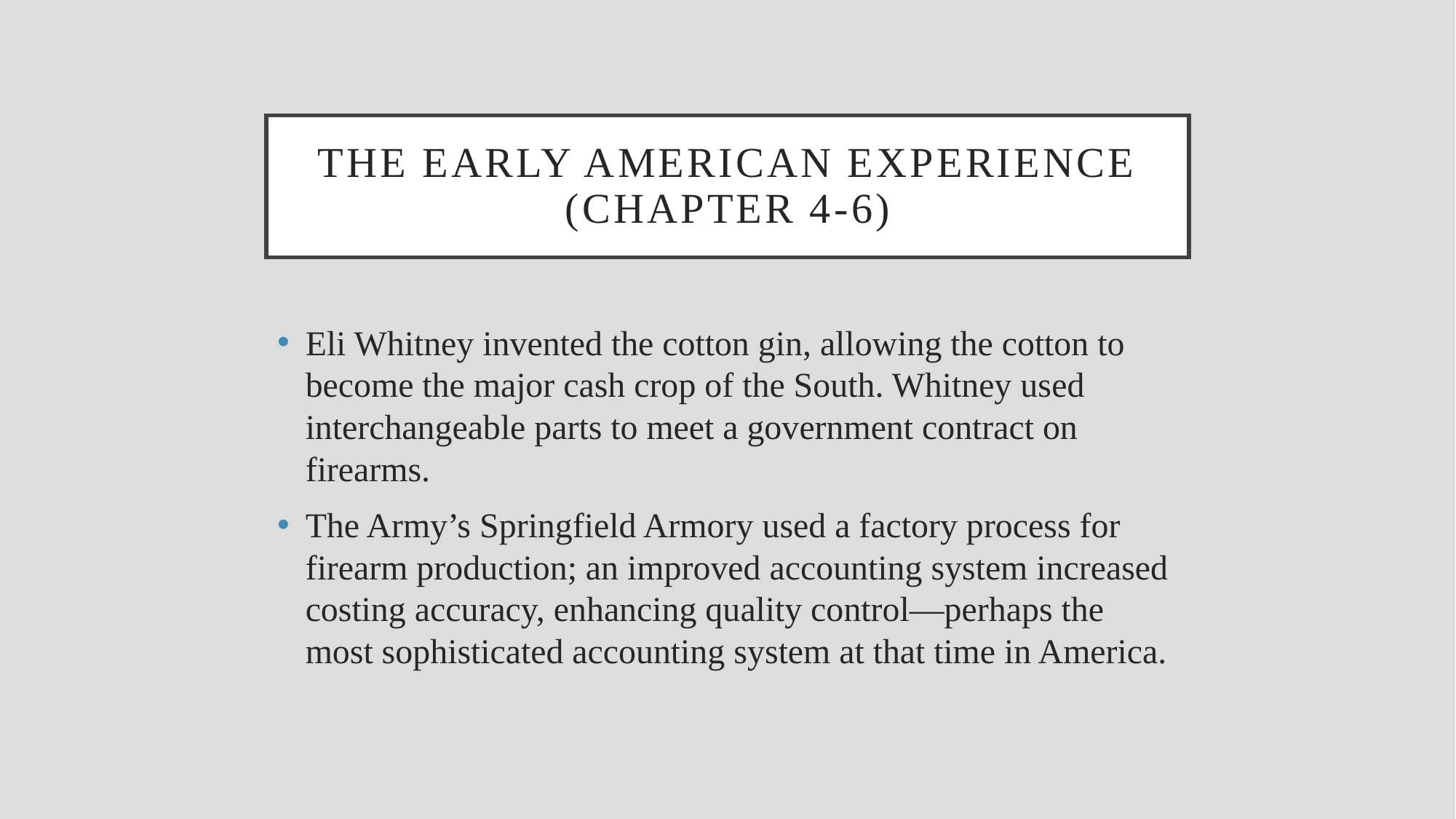

# The early American experience (chapter 4-6)
Eli Whitney invented the cotton gin, allowing the cotton to become the major cash crop of the South. Whitney used interchangeable parts to meet a government contract on firearms.
The Army’s Springfield Armory used a factory process for firearm production; an improved accounting system increased costing accuracy, enhancing quality control—perhaps the most sophisticated accounting system at that time in America.